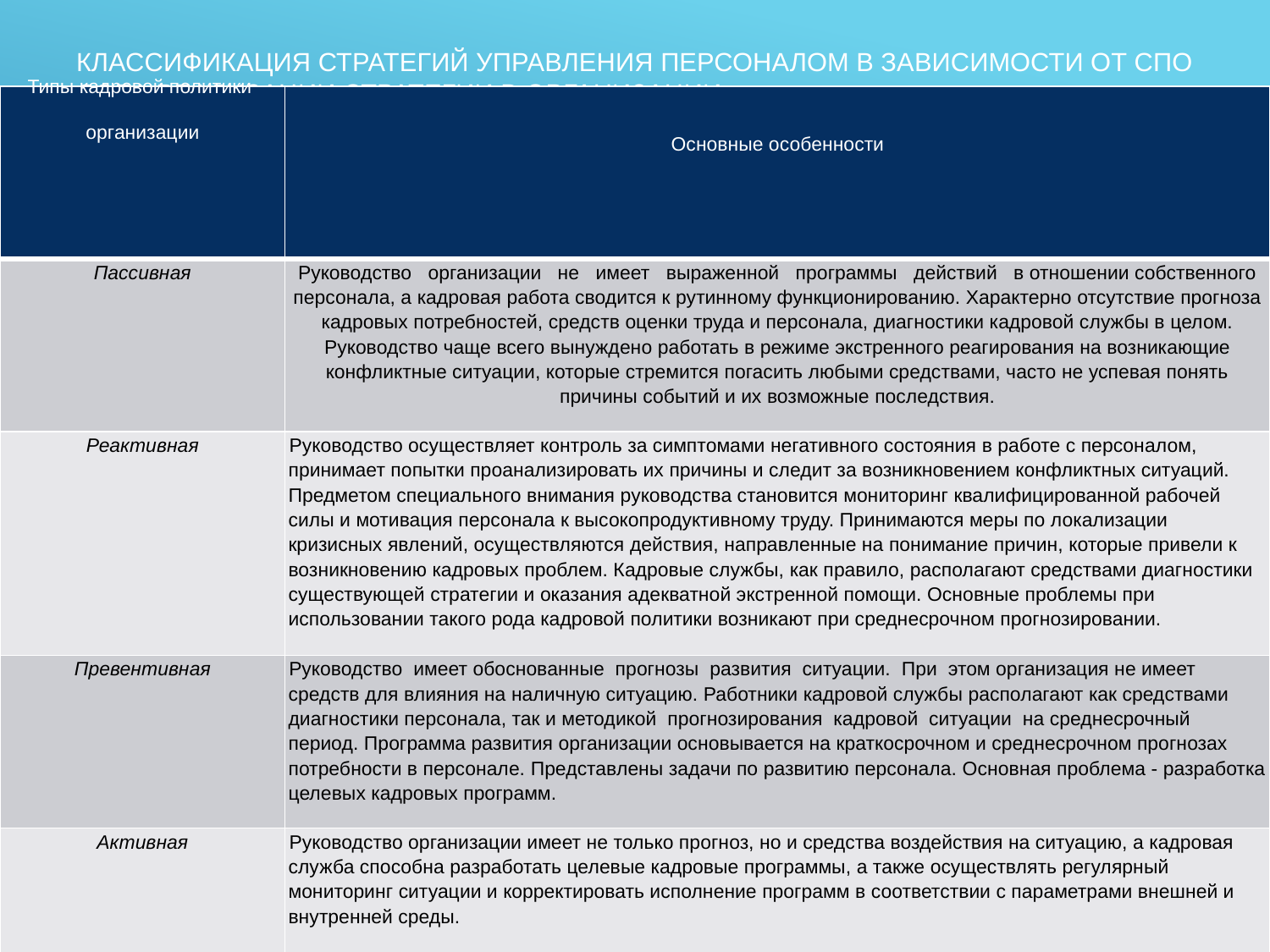

# Классификация стратегий управления персоналом в зависимости от спо­соба реализации стратегии в организации
| Типы кадровой политики организации | Основные особенности |
| --- | --- |
| Пассивная | Руководство организации не имеет выраженной программы действий в отношении собственного персонала, а кадровая работа сводится к рутинному функционированию. Характерно отсутствие прогноза кадровых потребностей, средств оценки труда и персонала, диагностики кадровой службы в целом. Руководство чаще всего вынуждено работать в режиме экстренного реагирования на возникающие конфликтные ситуации, которые стремится погасить любыми средствами, часто не успевая понять причины событий и их возможные последствия. |
| Реактивная | Руководство осуществляет контроль за симптомами негативного состояния в работе с персоналом, принимает попытки проанализировать их причины и следит за возникновением конфликтных ситуаций. Предметом специального внимания руководства становится мониторинг квалифицированной рабочей силы и мотивация персонала к высокопродуктивному труду. Принимаются меры по локализации кризисных явлений, осуществляются действия, направленные на понимание причин, которые привели к возникновению кадровых проблем. Кадровые службы, как правило, располагают средствами диагностики существующей стратегии и оказания адекватной экстренной помощи. Основные проблемы при использовании такого рода кадровой политики возникают при среднесрочном прогнозировании. |
| Превентивная | Руководство имеет обоснованные прогнозы развития ситуации. При этом организация не имеет средств для влияния на наличную ситуацию. Работники кадровой службы располагают как средствами диагностики персонала, так и методикой прогнозирования кадровой ситуации на среднесрочный период. Программа развития организации основывается на краткосрочном и среднесрочном прогнозах потребности в персонале. Представлены задачи по развитию персонала. Основная проблема - разработка целевых кадровых программ. |
| Активная | Руководство организации имеет не только прогноз, но и средства воздействия на ситуацию, а кадровая служба способна разработать целевые кадровые программы, а также осуществлять регулярный мониторинг ситуации и корректировать исполнение программ в соответствии с параметрами внешней и внутренней среды. |